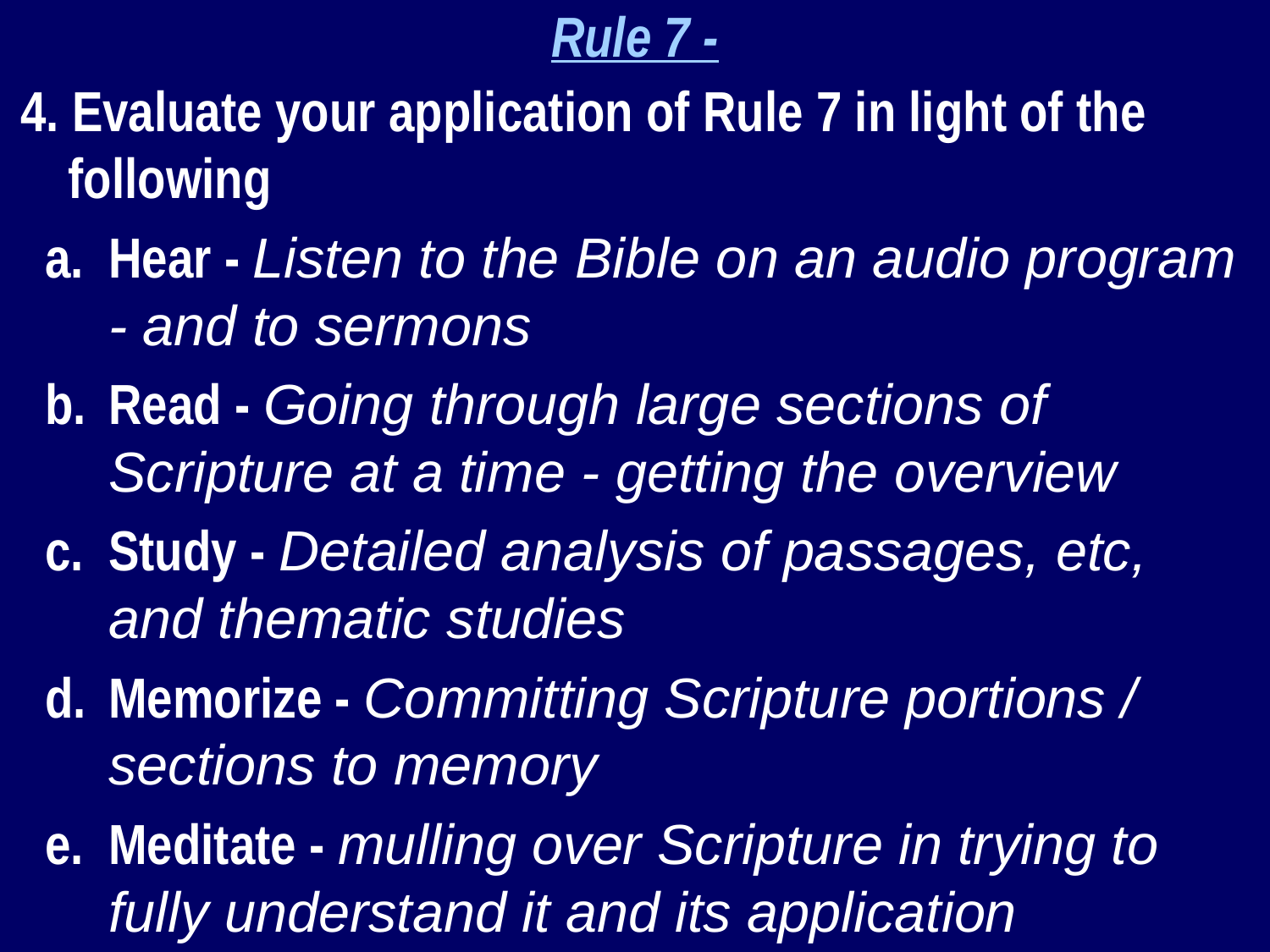

Rule 7 -
4. Evaluate your application of Rule 7 in light of the following
Hear - Listen to the Bible on an audio program - and to sermons
Read - Going through large sections of Scripture at a time - getting the overview
Study - Detailed analysis of passages, etc, and thematic studies
Memorize - Committing Scripture portions / sections to memory
Meditate - mulling over Scripture in trying to fully understand it and its application